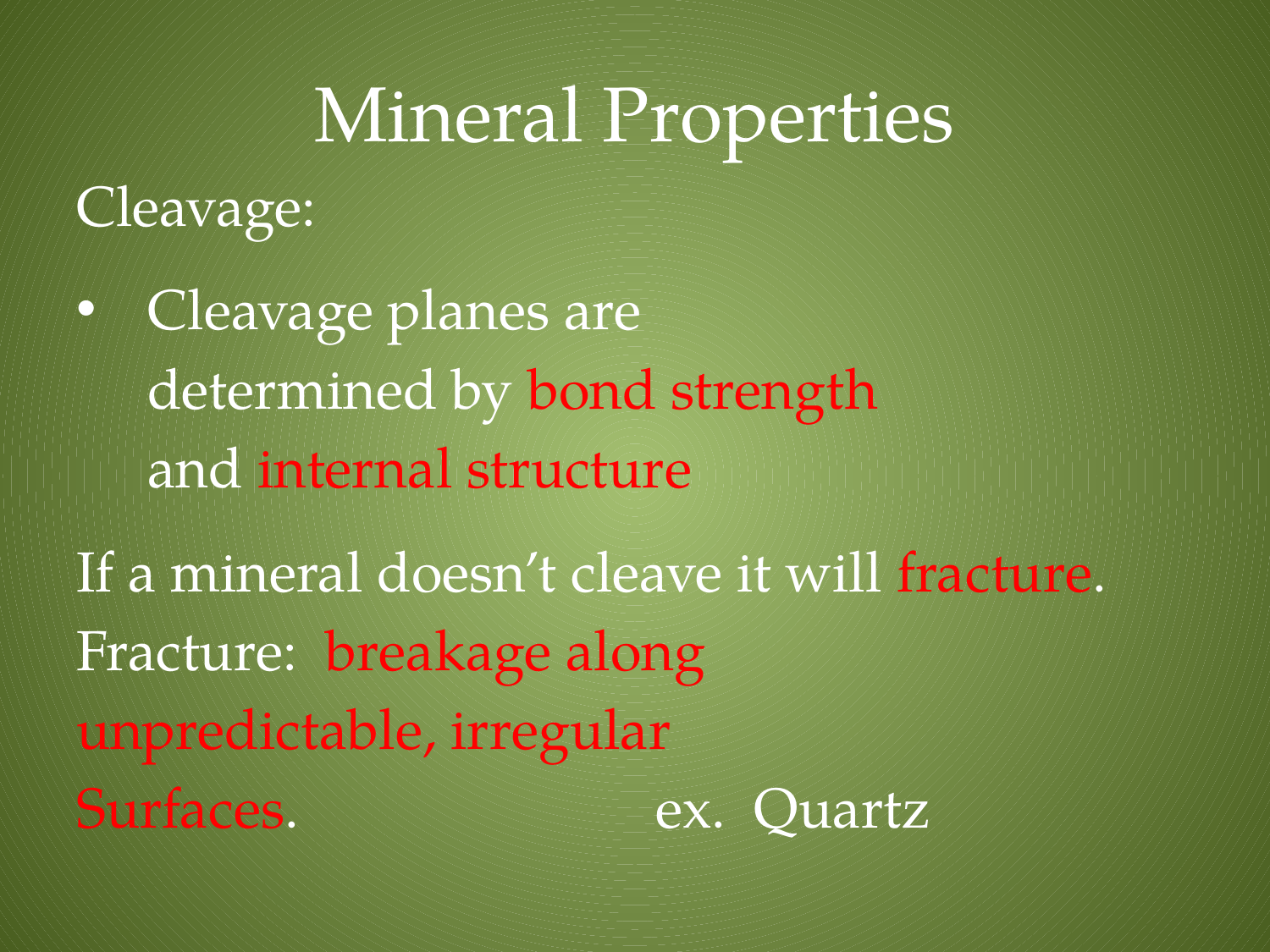

# Mineral Properties
Cleavage:

Cleavage planes are
	determined by bond strength
	and internal structure

If a mineral doesn’t cleave it will fracture.
Fracture:  breakage along
unpredictable, irregular
Surfaces.			ex.  Quartz